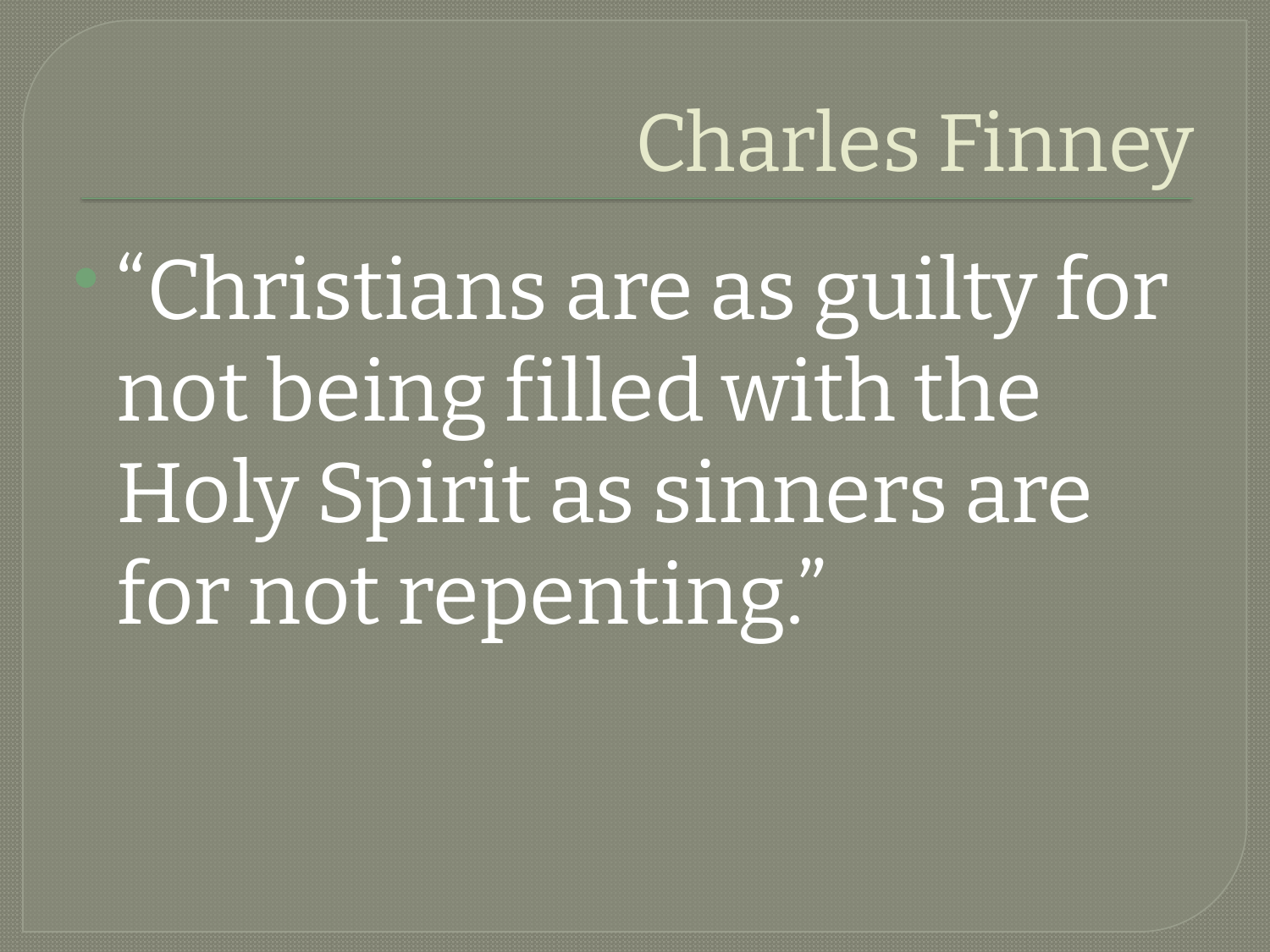

# Charles Finney
“Christians are as guilty for not being filled with the Holy Spirit as sinners are for not repenting.”